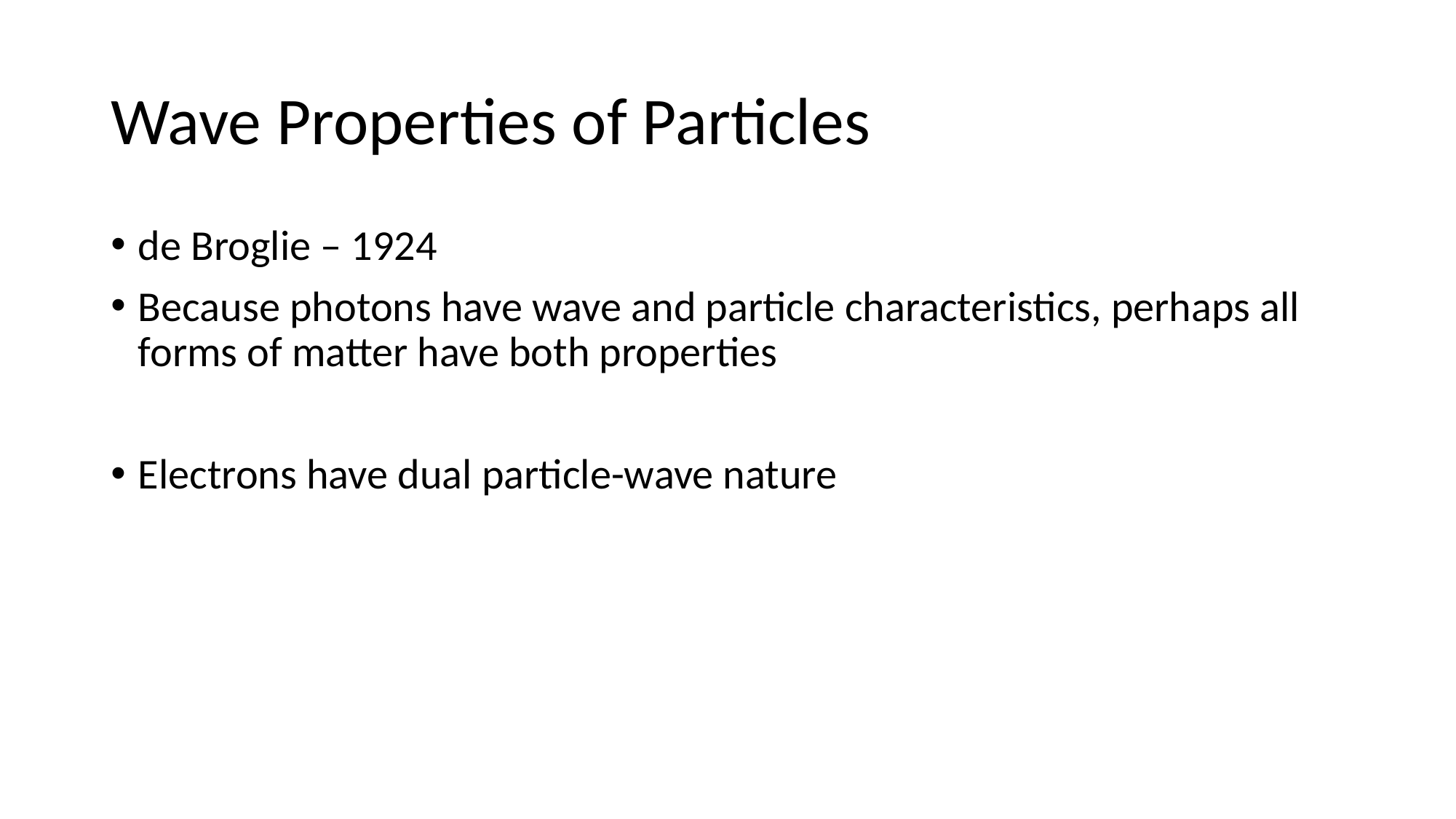

# Wave Properties of Particles
de Broglie – 1924
Because photons have wave and particle characteristics, perhaps all forms of matter have both properties

Electrons have dual particle-wave nature